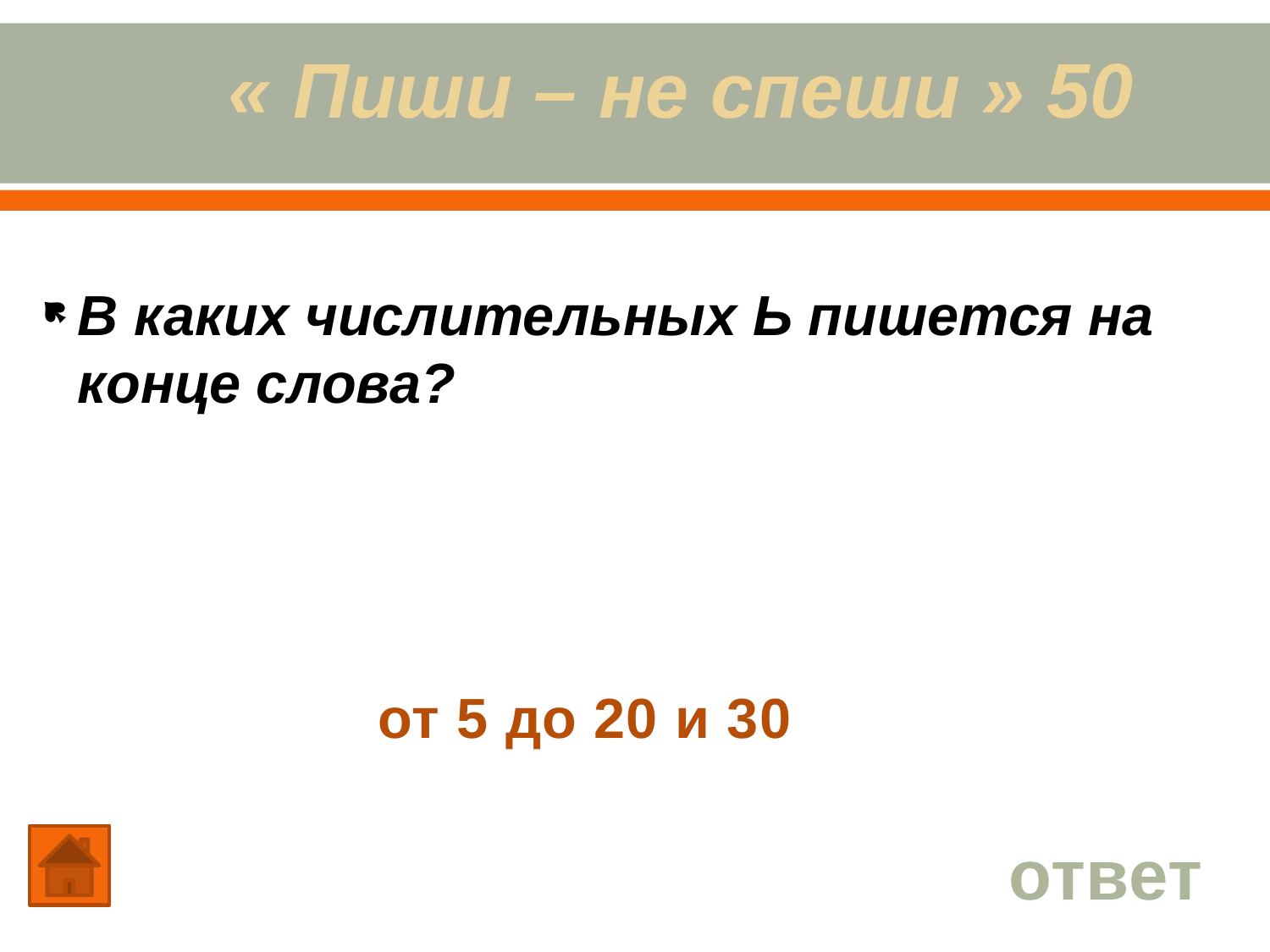

# « Пиши – не спеши » 50
В каких числительных Ь пишется на конце слова?

от 5 до 20 и 30
ответ